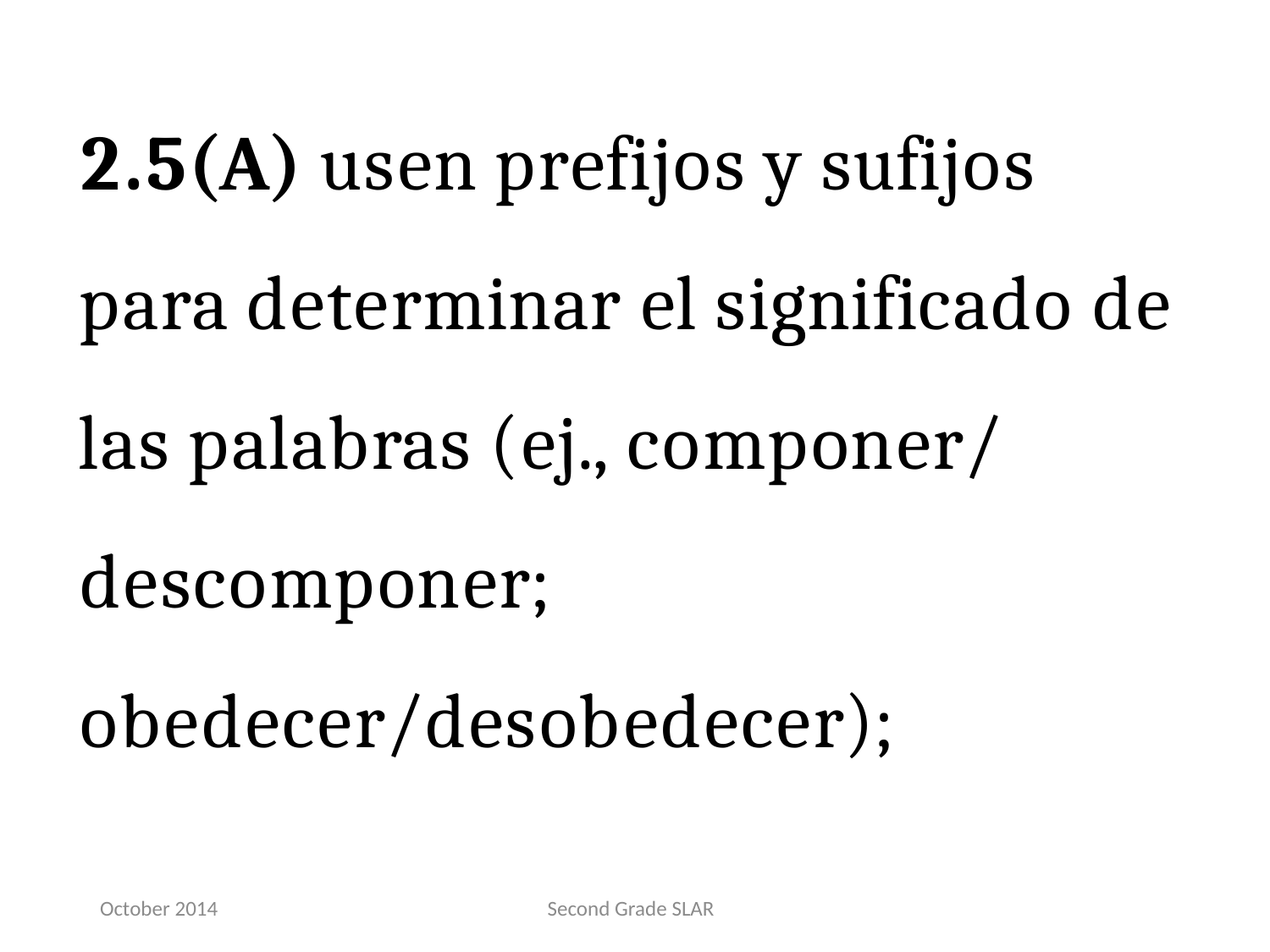

2.5(A) usen prefijos y sufijos para determinar el significado de las palabras (ej., componer/ descomponer; obedecer/desobedecer);

October 2014
Second Grade SLAR